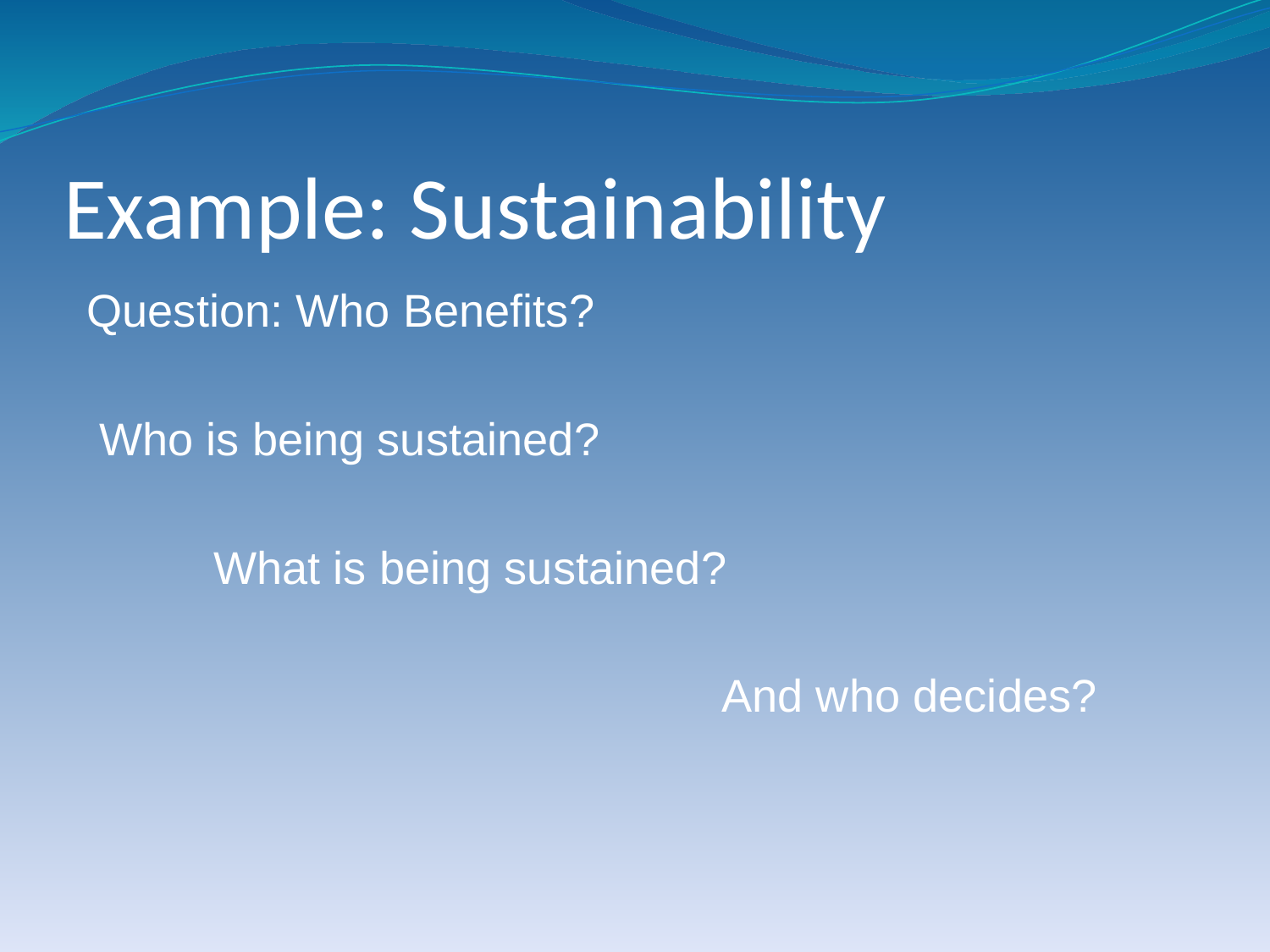

# Example: Sustainability
Question: Who Benefits?

 Who is being sustained?

	What is being sustained?

					And who decides?